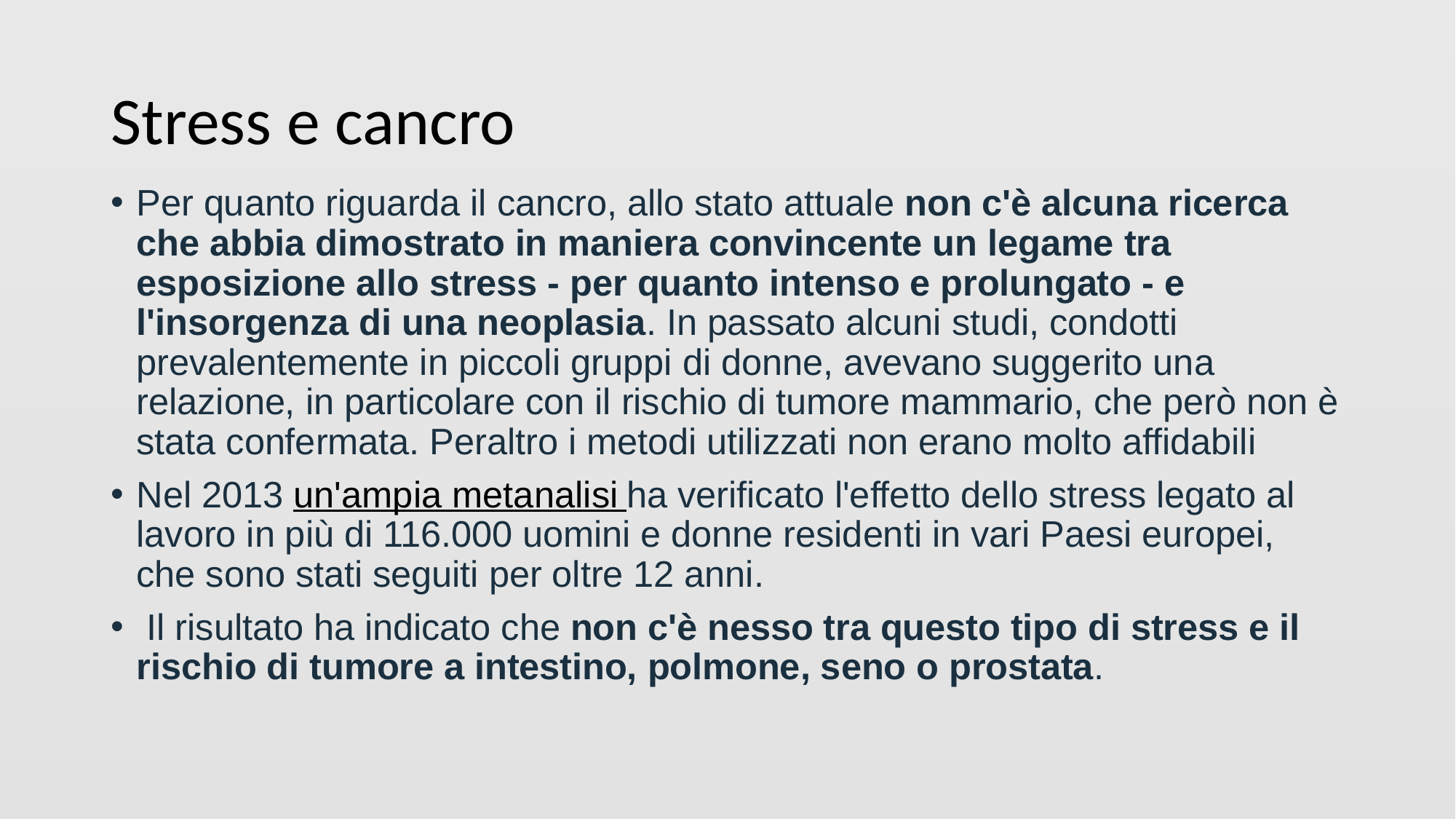

# Stress e cancro
Per quanto riguarda il cancro, allo stato attuale non c'è alcuna ricerca che abbia dimostrato in maniera convincente un legame tra esposizione allo stress - per quanto intenso e prolungato - e l'insorgenza di una neoplasia. In passato alcuni studi, condotti prevalentemente in piccoli gruppi di donne, avevano suggerito una relazione, in particolare con il rischio di tumore mammario, che però non è stata confermata. Peraltro i metodi utilizzati non erano molto affidabili
Nel 2013 un'ampia metanalisi ha verificato l'effetto dello stress legato al lavoro in più di 116.000 uomini e donne residenti in vari Paesi europei, che sono stati seguiti per oltre 12 anni.
 Il risultato ha indicato che non c'è nesso tra questo tipo di stress e il rischio di tumore a intestino, polmone, seno o prostata.